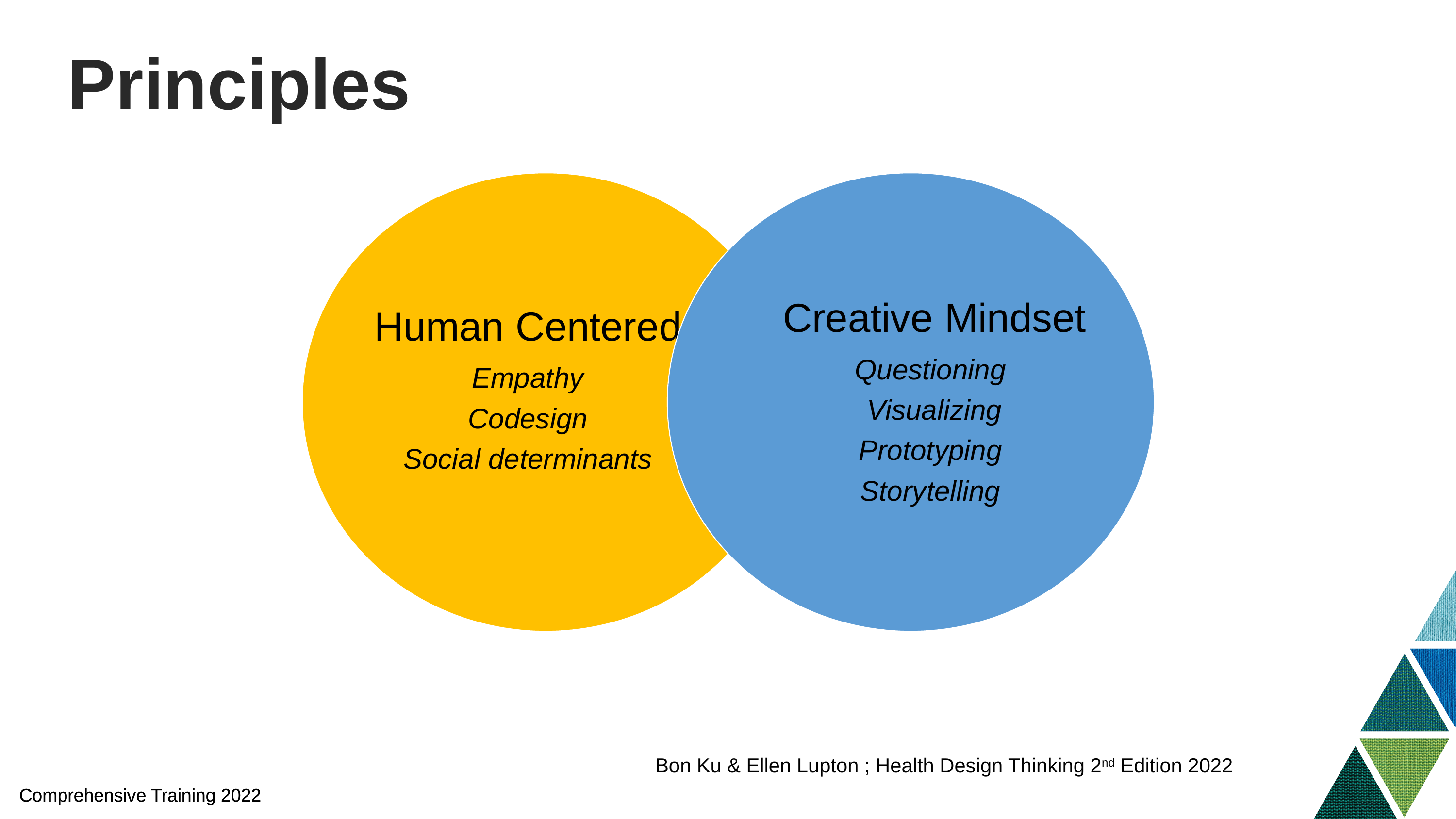

# Principles

Human Centered
Empathy
Codesign
Social determinants

Creative Mindset
Questioning
Visualizing
Prototyping
Storytelling
Bon Ku & Ellen Lupton ; Health Design Thinking 2nd Edition 2022